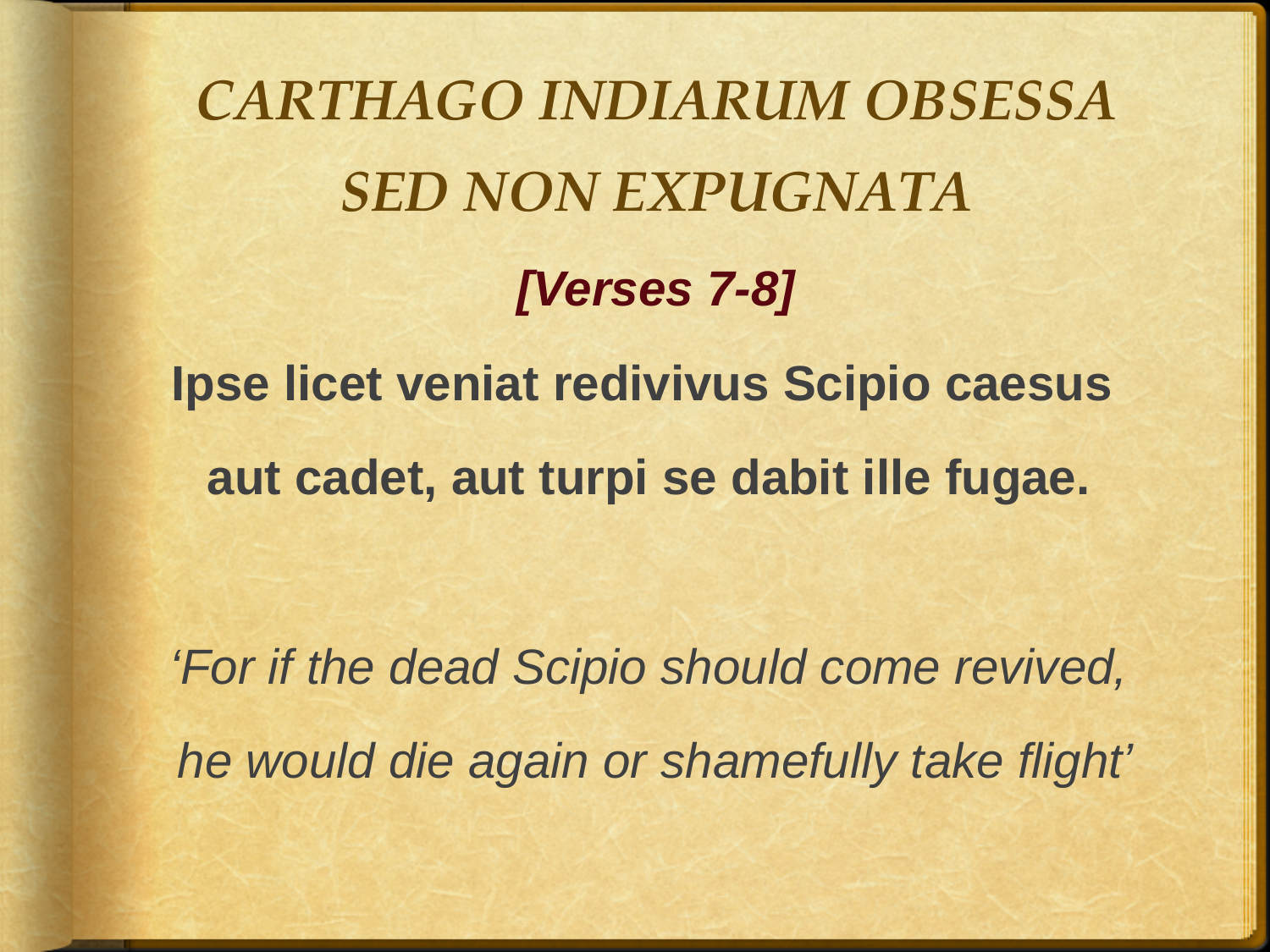

# CARTHAGO INDIARUM OBSESSA SED NON EXPUGNATA
[Verses 7-8]
Ipse licet veniat redivivus Scipio caesus
aut cadet, aut turpi se dabit ille fugae.

‘For if the dead Scipio should come revived,
he would die again or shamefully take flight’